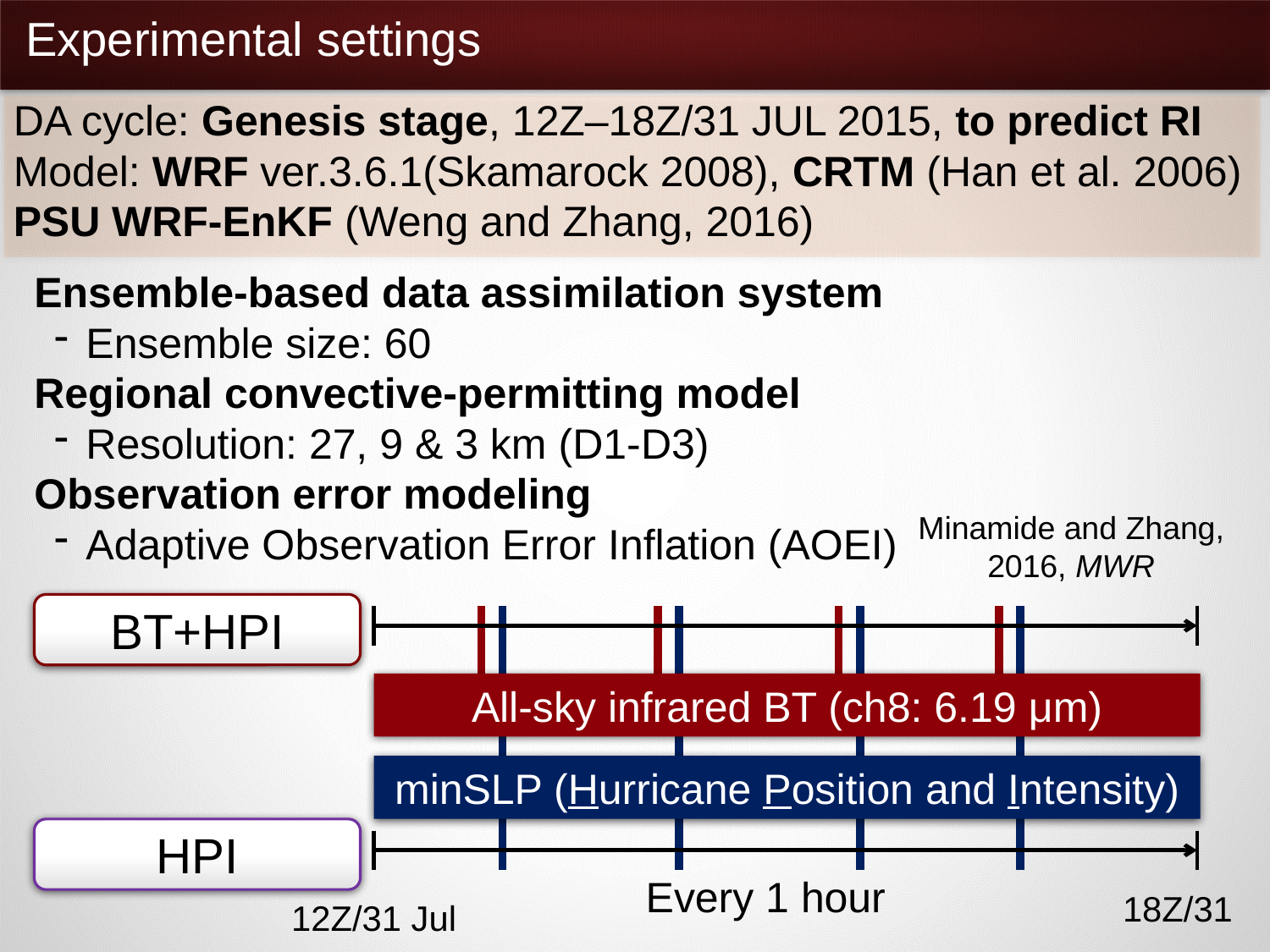

# Experimental settings
DA cycle: Genesis stage, 12Z–18Z/31 JUL 2015, to predict RI
Model: WRF ver.3.6.1(Skamarock 2008), CRTM (Han et al. 2006)
PSU WRF-EnKF (Weng and Zhang, 2016)

Ensemble-based data assimilation system
 Ensemble size: 60
Regional convective-permitting model
 Resolution: 27, 9 & 3 km (D1-D3)
Observation error modeling
 Adaptive Observation Error Inflation (AOEI)
Minamide and Zhang, 2016, MWR
BT+HPI
All-sky infrared BT (ch8: 6.19 μm)
minSLP (Hurricane Position and Intensity)
HPI
Every 1 hour
18Z/31
12Z/31 Jul